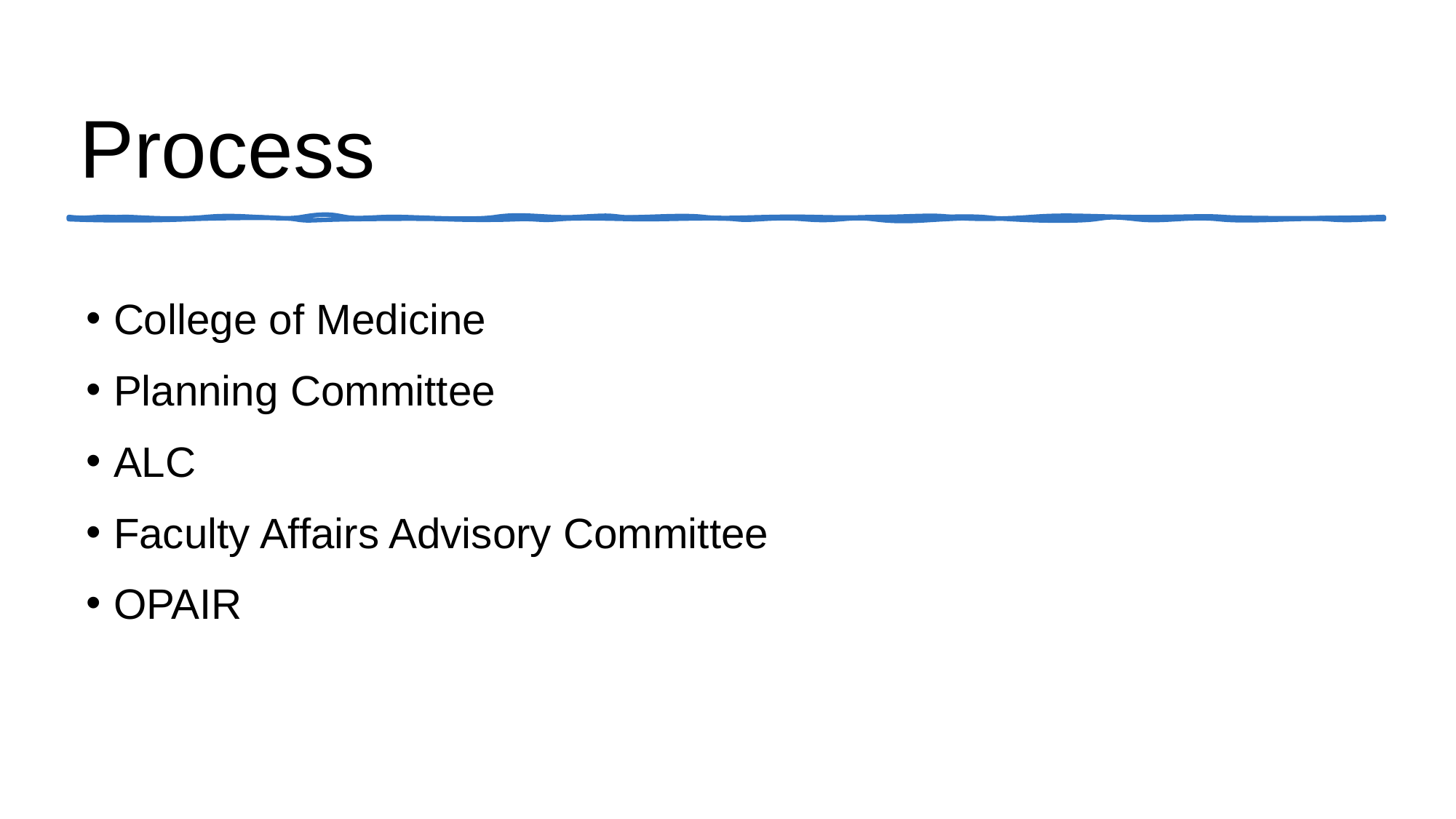

# Process

College of Medicine
Planning Committee
ALC
Faculty Affairs Advisory Committee
OPAIR